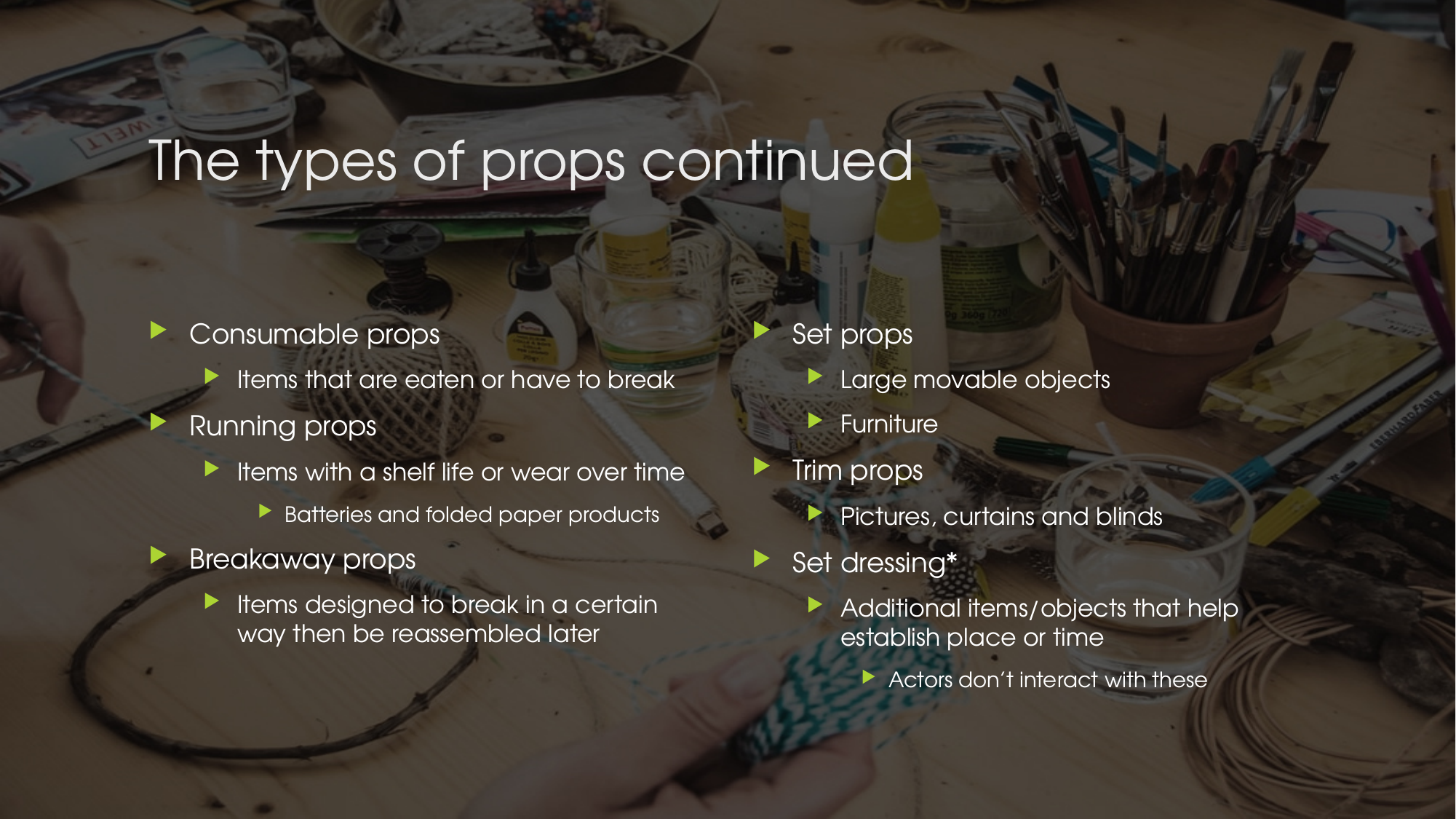

# The types of props continued
Consumable props
Items that are eaten or have to break
Running props
Items with a shelf life or wear over time
Batteries and folded paper products
Breakaway props
Items designed to break in a certain way then be reassembled later

Set props
Large movable objects
Furniture
Trim props
Pictures, curtains and blinds
Set dressing*
Additional items/objects that help establish place or time
Actors don’t interact with these